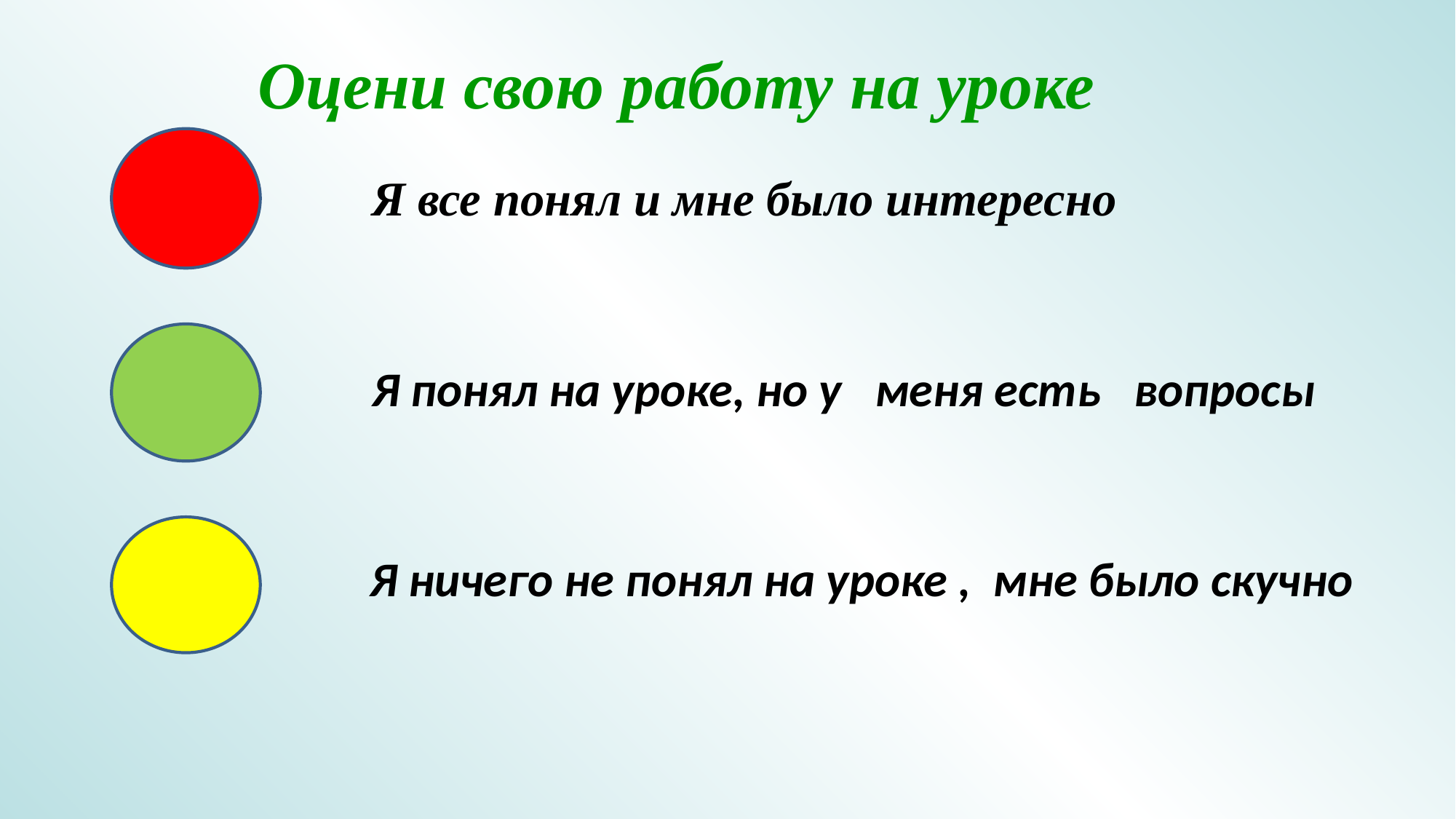

Оцени свою работу на уроке

Я все понял и мне было интересно

Я понял на уроке, но у   меня есть   вопросы

Я ничего не понял на уроке ,  мне было скучно